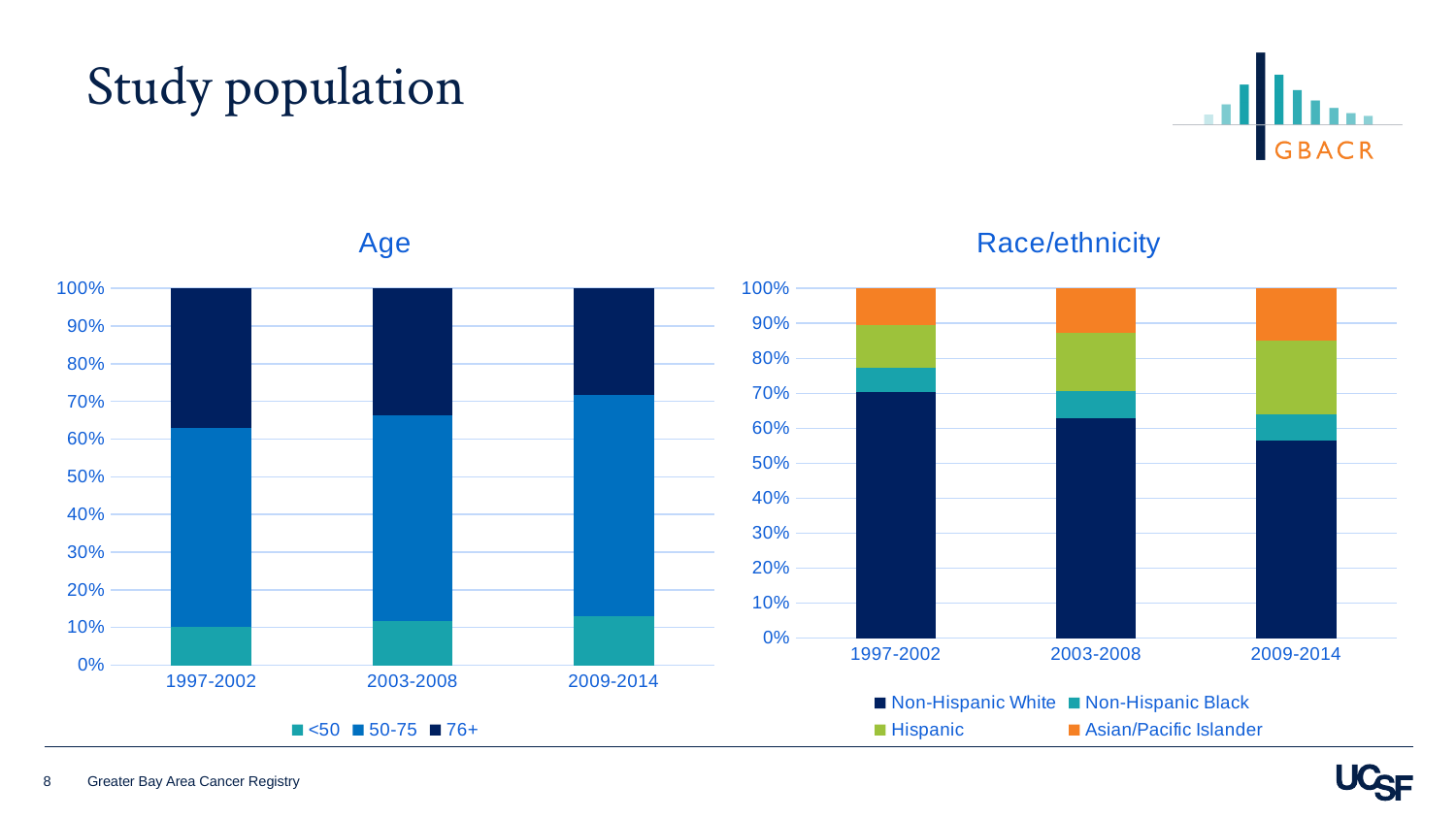

Study population

### Chart: Race/ethnicity

| Category | Non-Hispanic White | Non-Hispanic Black | Hispanic | Asian/Pacific Islander |
|---|---|---|---|---|
| 1997-2002 | 0.697 | 0.069 | 0.122 | 0.103 |
| 2003-2008 | 0.622 | 0.076 | 0.165 | 0.126 |
| 2009-2014 | 0.556 | 0.073 | 0.207 | 0.147 |

### Chart: Age

| Category | <50 | 50-75 | 76+ |
|---|---|---|---|
| 1997-2002 | 0.101 | 0.529 | 0.37 |
| 2003-2008 | 0.116 | 0.548 | 0.336 |
| 2009-2014 | 0.13 | 0.588 | 0.282 |
8
Greater Bay Area Cancer Registry